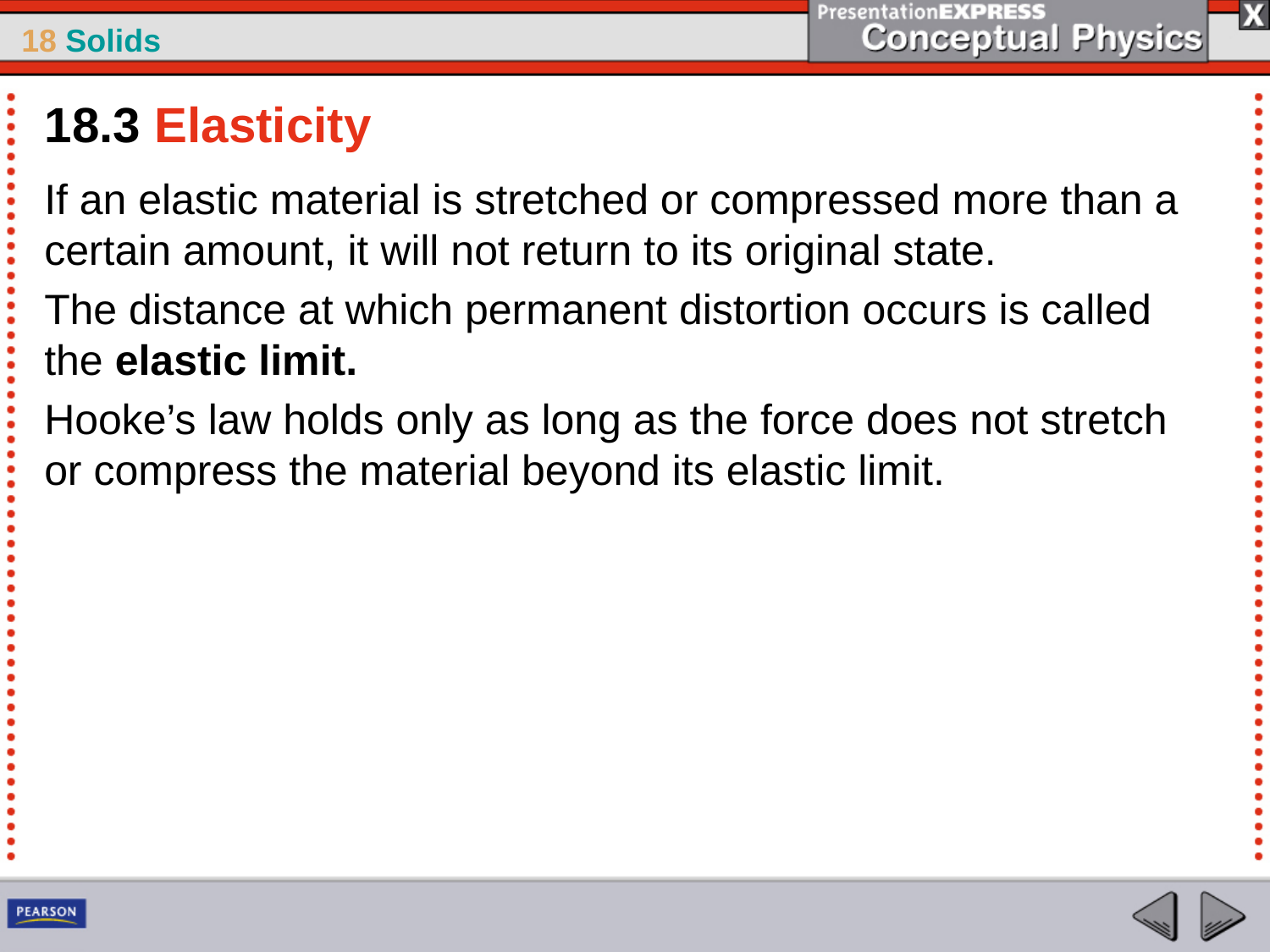

18.3 Elasticity
If an elastic material is stretched or compressed more than a certain amount, it will not return to its original state.
The distance at which permanent distortion occurs is called the elastic limit.
Hooke’s law holds only as long as the force does not stretch or compress the material beyond its elastic limit.